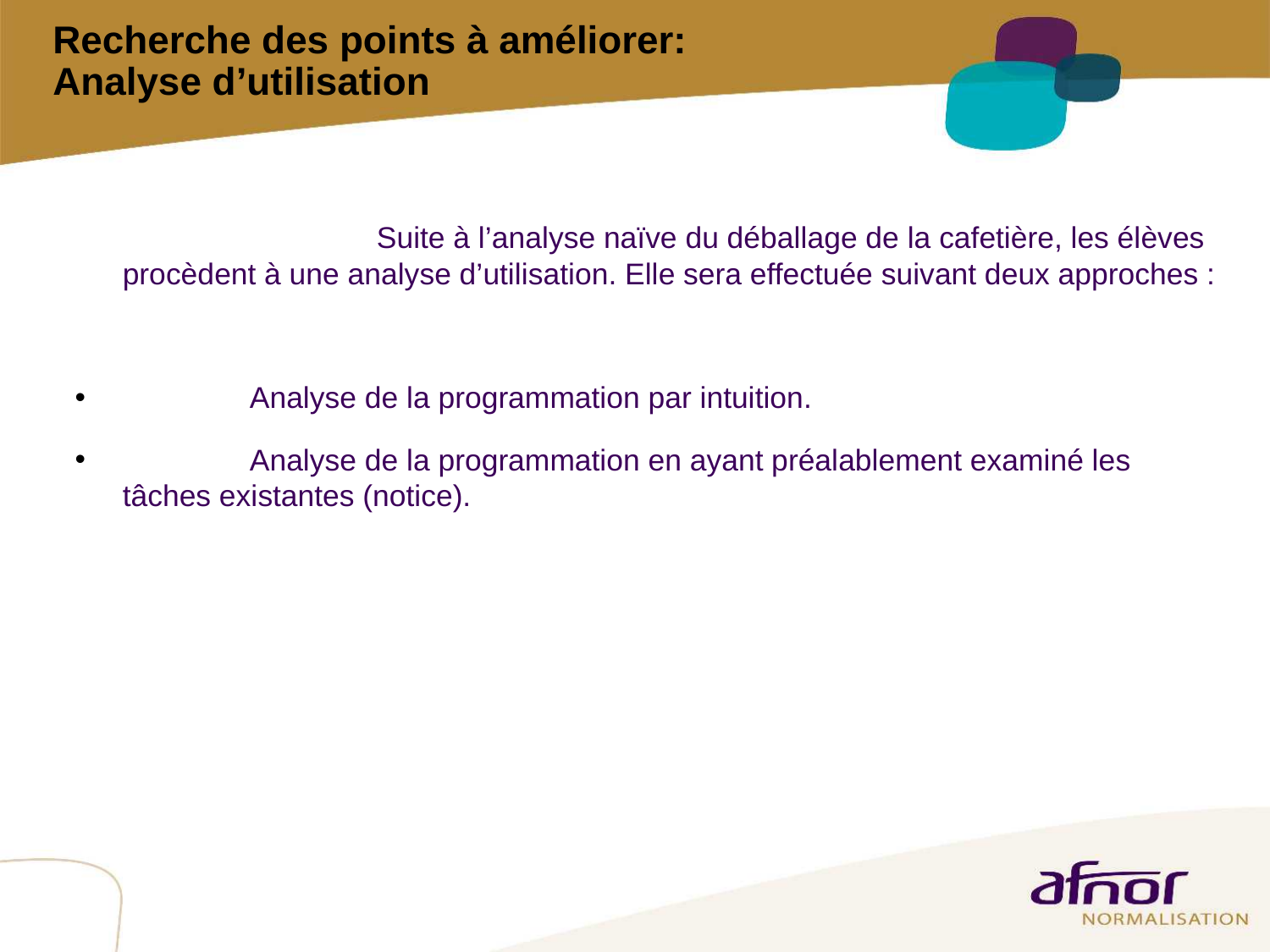

# Recherche des points à améliorer: Analyse d’utilisation

			Suite à l’analyse naïve du déballage de la cafetière, les élèves procèdent à une analyse d’utilisation. Elle sera effectuée suivant deux approches :

	Analyse de la programmation par intuition.
	Analyse de la programmation en ayant préalablement examiné les tâches existantes (notice).